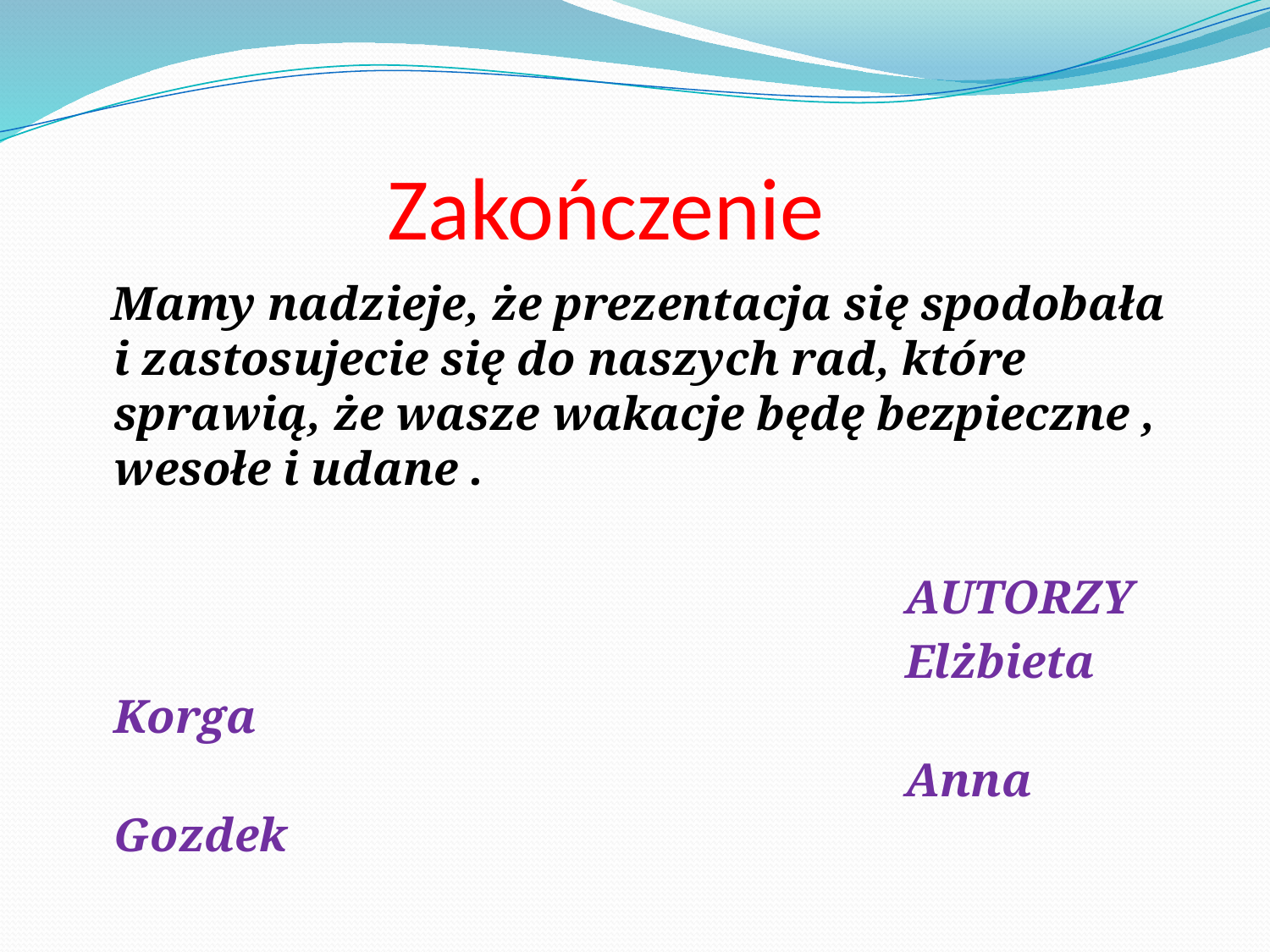

# Zakończenie
   Mamy nadzieje, że prezentacja się spodobała i zastosujecie się do naszych rad, które sprawią, że wasze wakacje będę bezpieczne , wesołe i udane .

                                                                      AUTORZY
                                                                      Elżbieta Korga
                                                                      Anna Gozdek